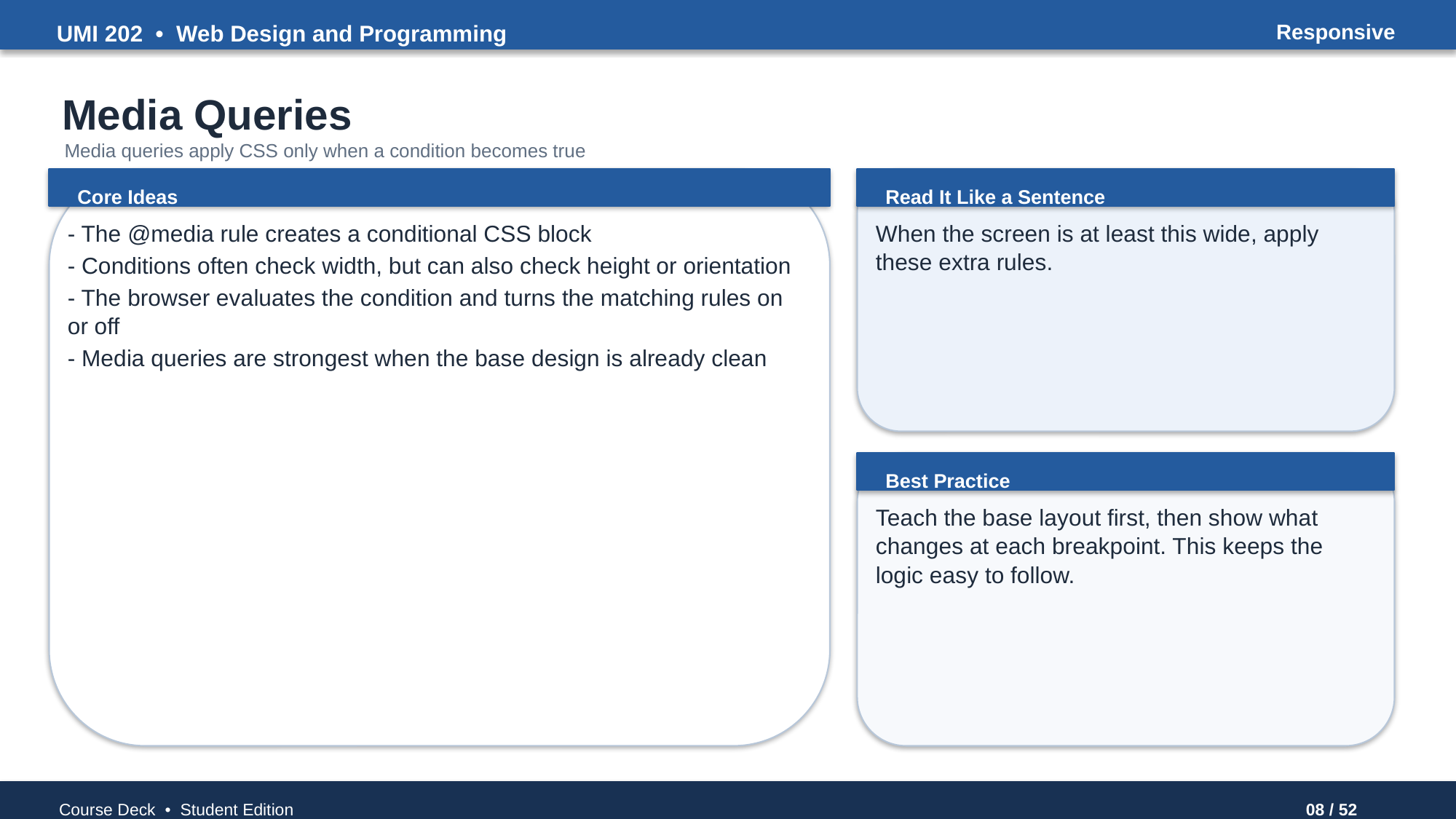

UMI 202  •  Web Design and Programming
Responsive
Media Queries
Media queries apply CSS only when a condition becomes true

Core Ideas
Read It Like a Sentence
- The @media rule creates a conditional CSS block
- Conditions often check width, but can also check height or orientation
- The browser evaluates the condition and turns the matching rules on or off
- Media queries are strongest when the base design is already clean
When the screen is at least this wide, apply these extra rules.

Best Practice
Teach the base layout first, then show what changes at each breakpoint. This keeps the logic easy to follow.

Course Deck  •  Student Edition
08 / 52